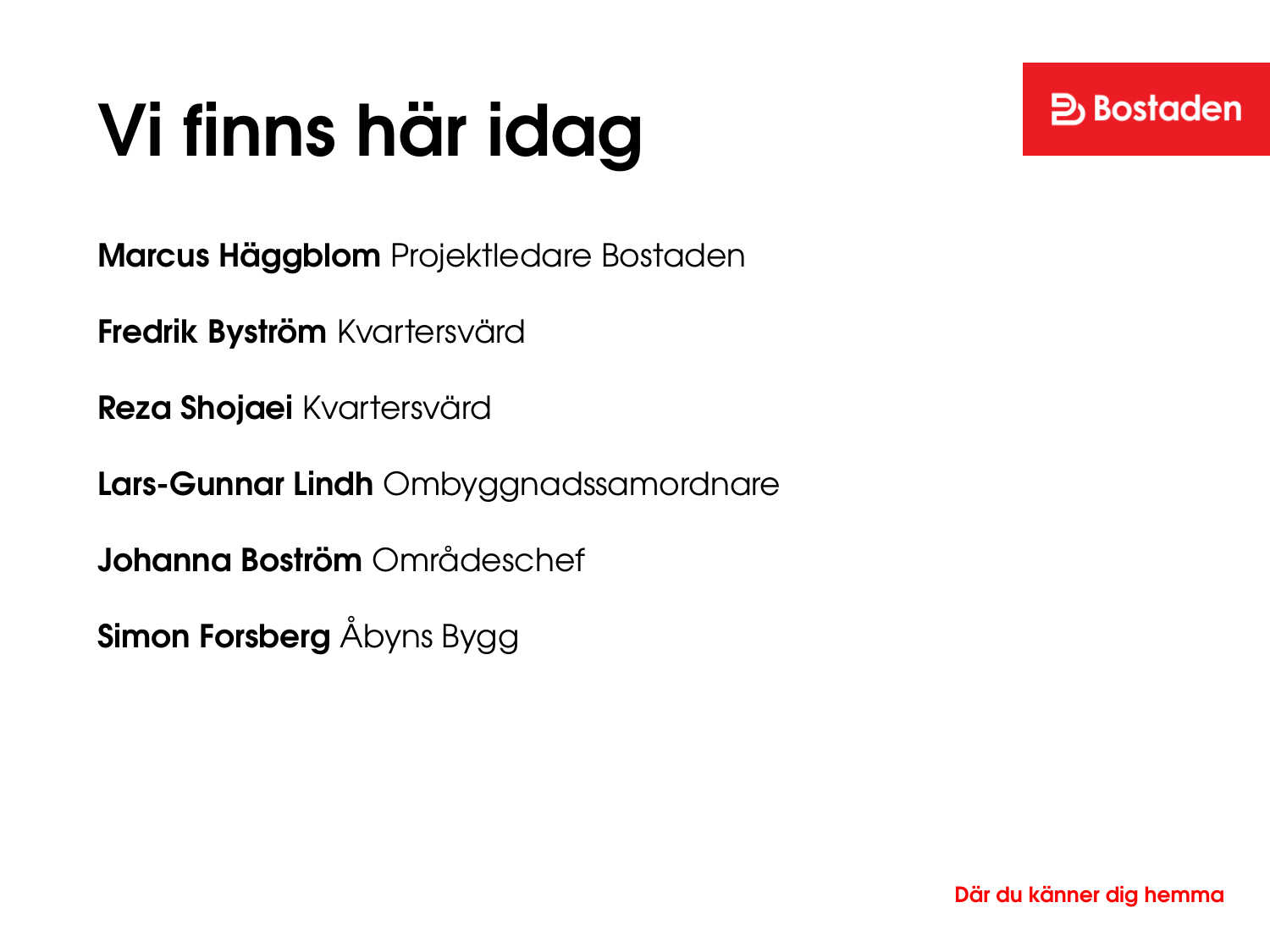

# Vi finns här idag
Marcus Häggblom Projektledare Bostaden

Fredrik Byström Kvartersvärd

Reza Shojaei Kvartersvärd

Lars-Gunnar Lindh Ombyggnadssamordnare

Johanna Boström Områdeschef

Simon Forsberg Åbyns Bygg